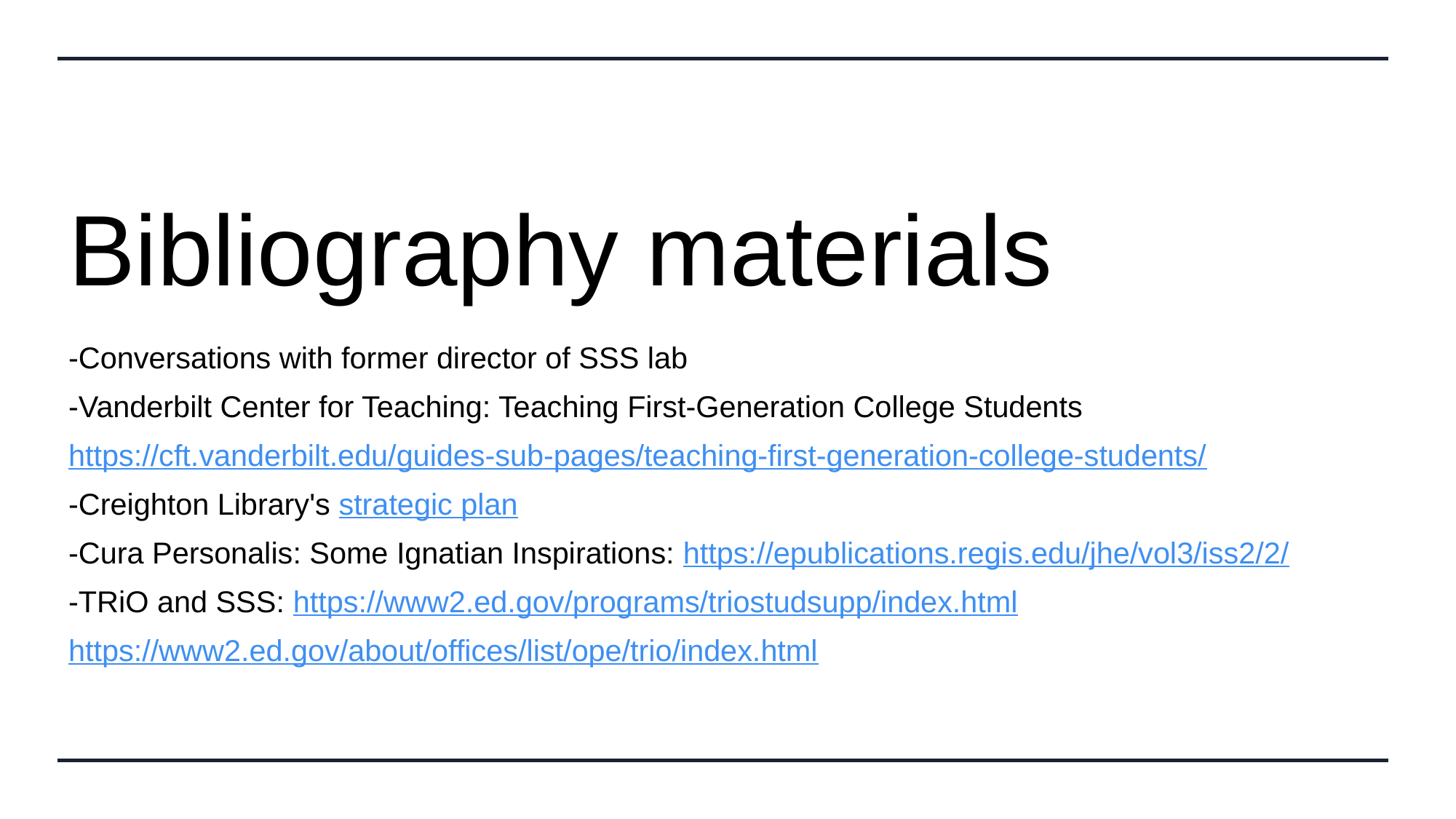

# Bibliography materials
-Conversations with former director of SSS lab
-Vanderbilt Center for Teaching: Teaching First-Generation College Students
https://cft.vanderbilt.edu/guides-sub-pages/teaching-first-generation-college-students/
-Creighton Library's strategic plan
-Cura Personalis: Some Ignatian Inspirations: https://epublications.regis.edu/jhe/vol3/iss2/2/
-TRiO and SSS: https://www2.ed.gov/programs/triostudsupp/index.html
https://www2.ed.gov/about/offices/list/ope/trio/index.html